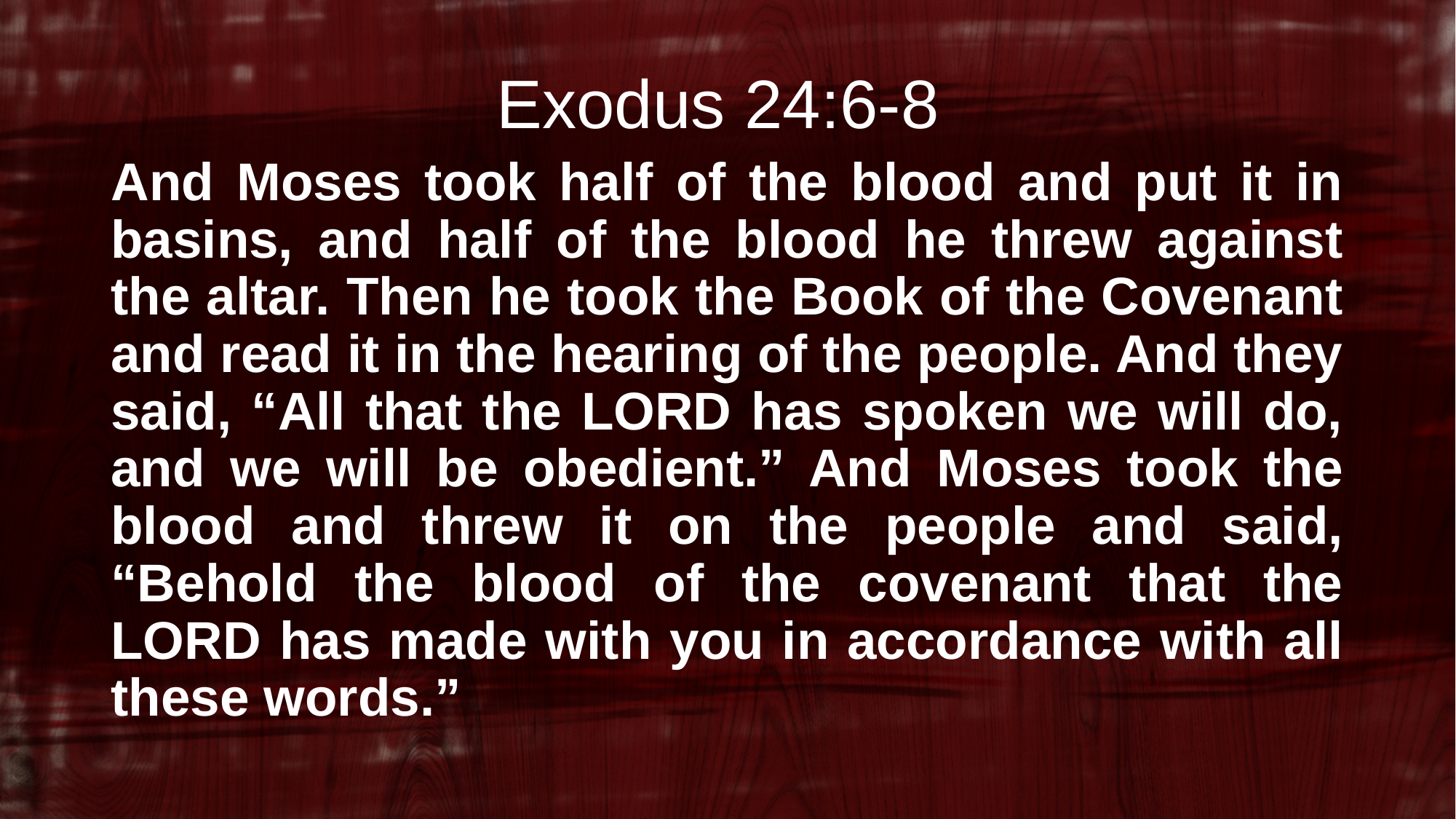

Exodus 24:6-8
And Moses took half of the blood and put it in basins, and half of the blood he threw against the altar. Then he took the Book of the Covenant and read it in the hearing of the people. And they said, “All that the LORD has spoken we will do, and we will be obedient.” And Moses took the blood and threw it on the people and said, “Behold the blood of the covenant that the LORD has made with you in accordance with all these words.”